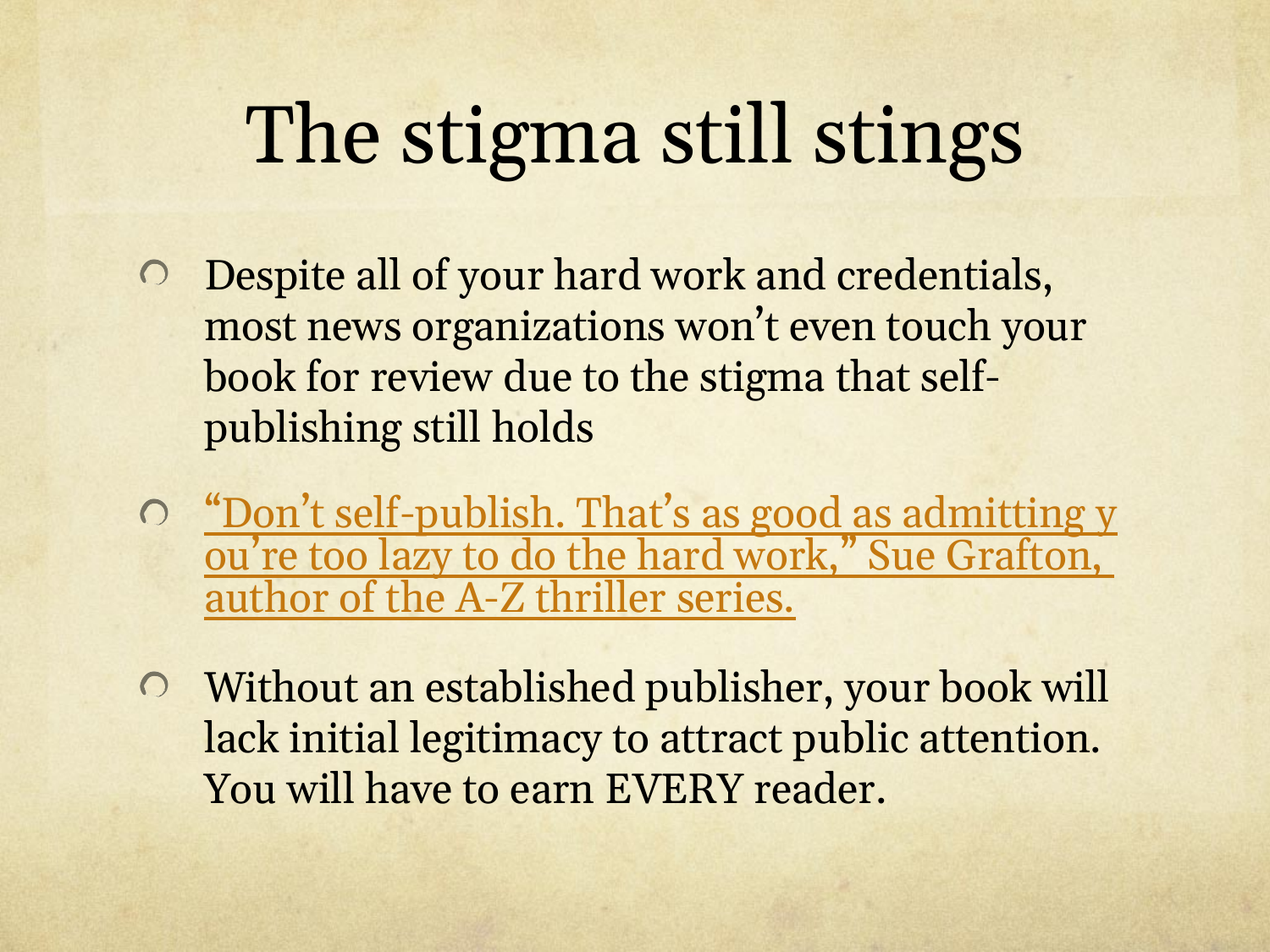

# The stigma still stings
Despite all of your hard work and credentials, most news organizations won’t even touch your book for review due to the stigma that self-publishing still holds
“Don’t self-publish. That’s as good as admitting you’re too lazy to do the hard work,” Sue Grafton, author of the A-Z thriller series.
Without an established publisher, your book will lack initial legitimacy to attract public attention. You will have to earn EVERY reader.